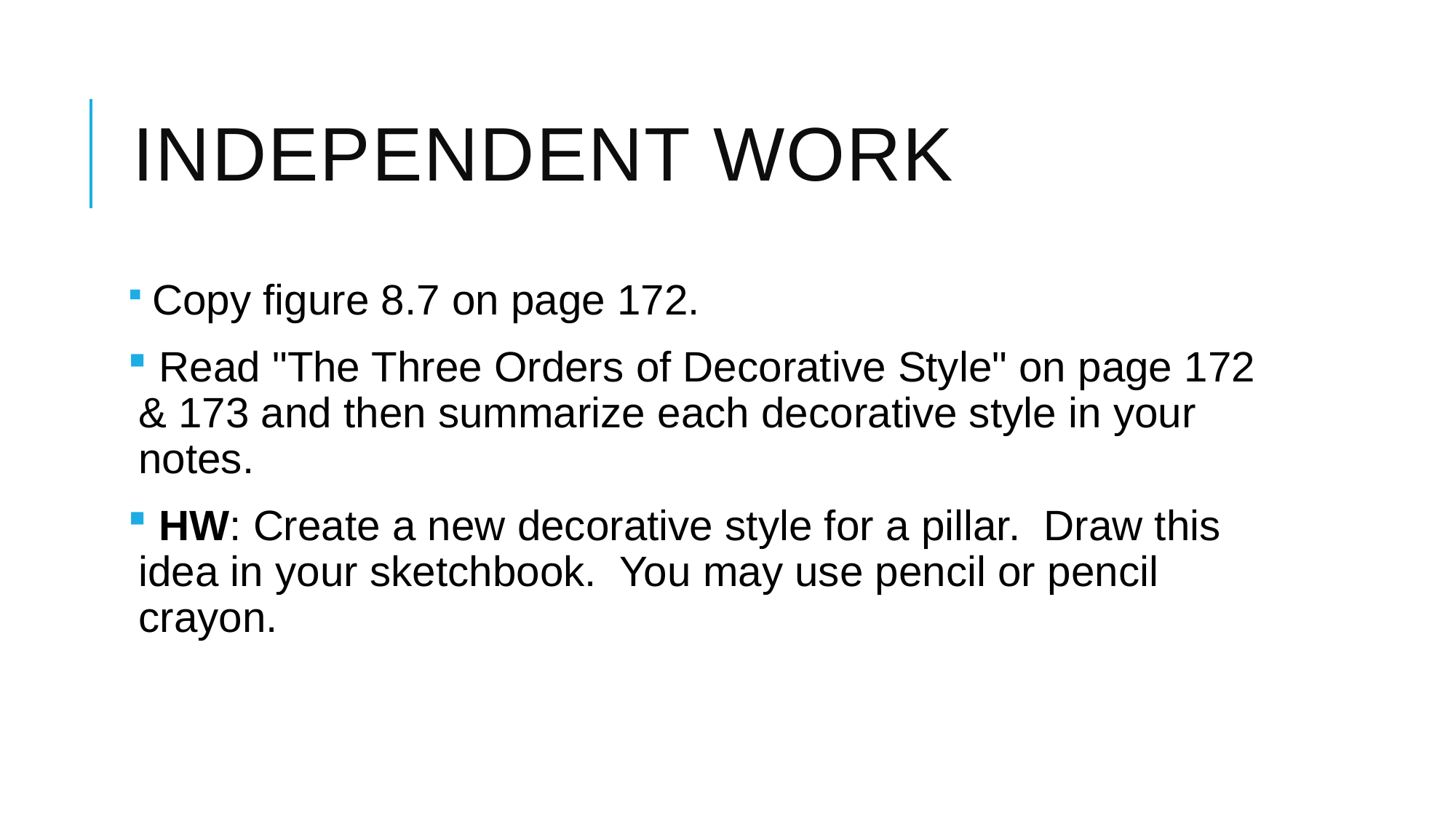

# Independent Work
 Copy figure 8.7 on page 172.
 Read "The Three Orders of Decorative Style" on page 172 & 173 and then summarize each decorative style in your notes.
 HW: Create a new decorative style for a pillar.  Draw this idea in your sketchbook.  You may use pencil or pencil crayon.